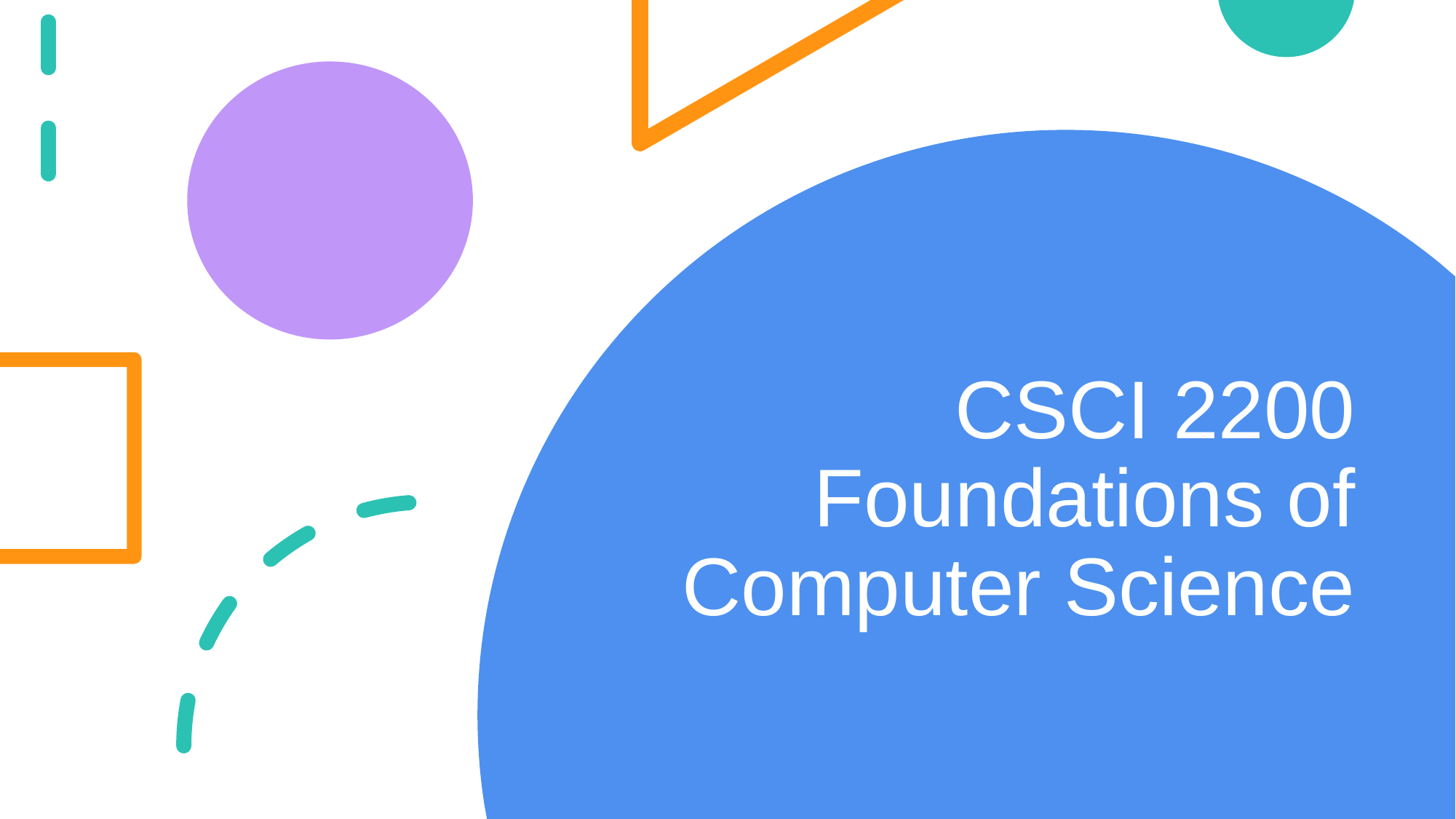

# CSCI 2200 Foundations of Computer Science